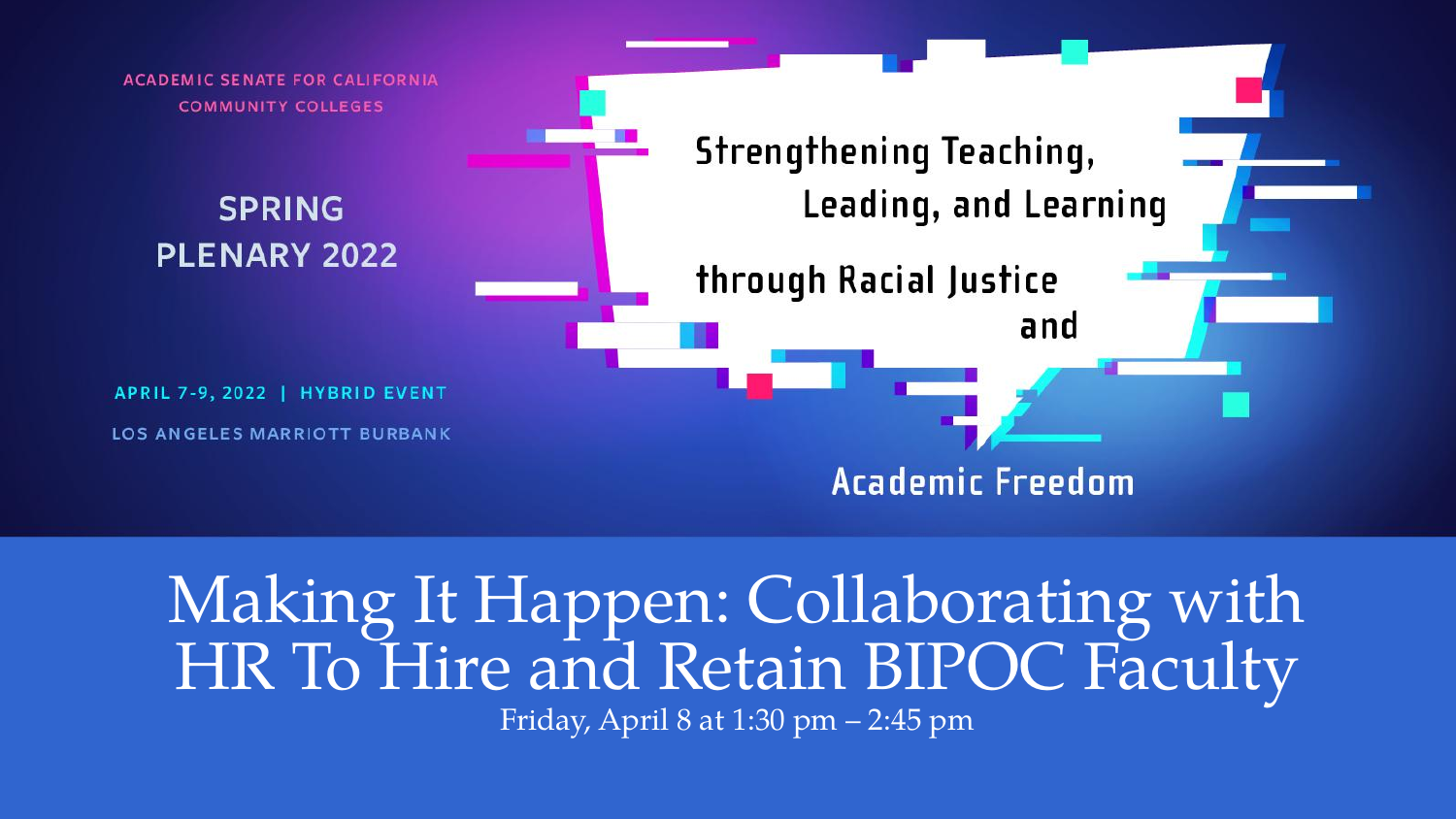

# Making It Happen: Collaborating with HR To Hire and Retain BIPOC Faculty Friday, April 8 at 1:30 pm – 2:45 pm